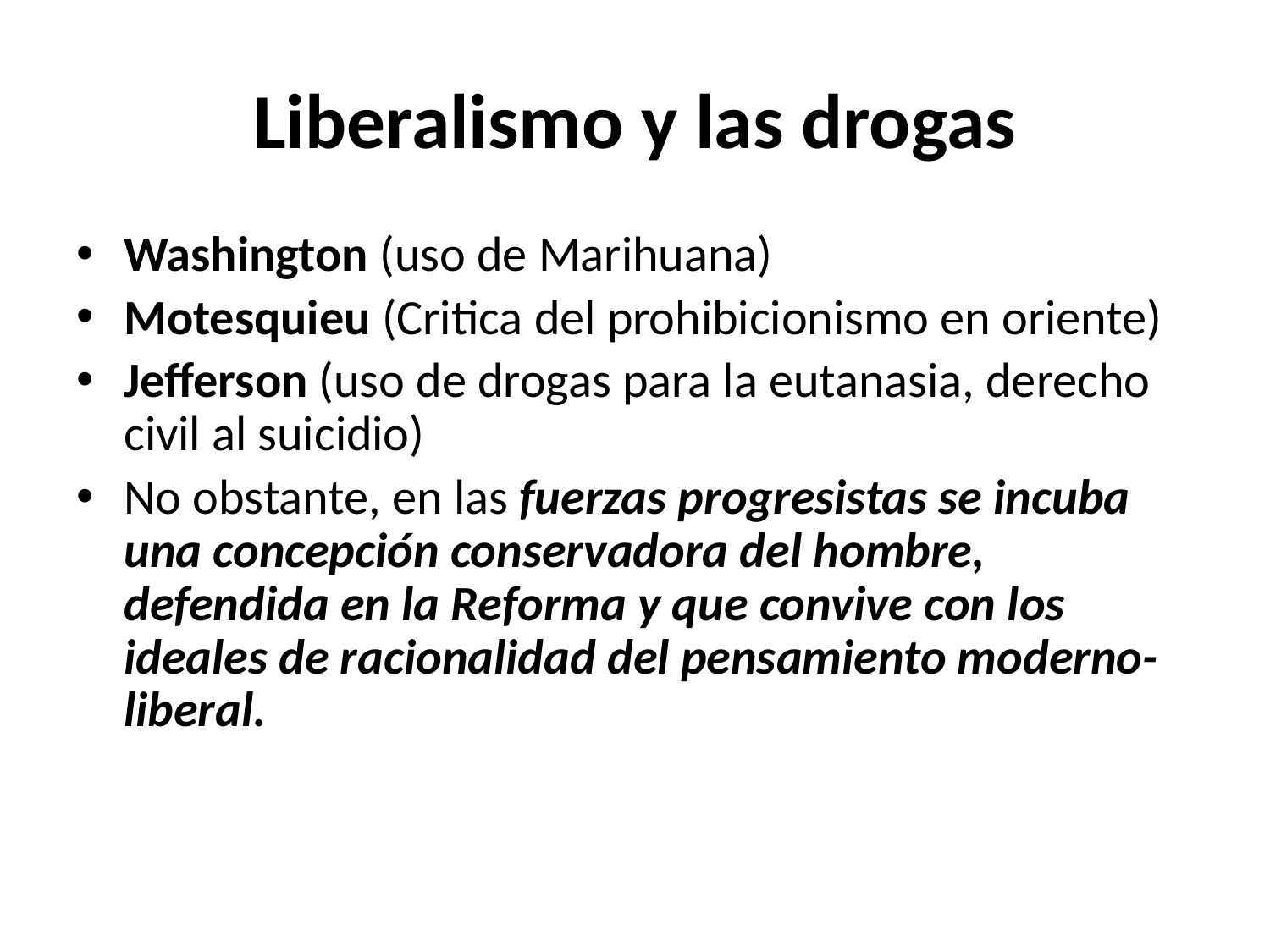

# Liberalismo y las drogas
Washington (uso de Marihuana)
Motesquieu (Critica del prohibicionismo en oriente)
Jefferson (uso de drogas para la eutanasia, derecho civil al suicidio)
No obstante, en las fuerzas progresistas se incuba una concepción conservadora del hombre, defendida en la Reforma y que convive con los ideales de racionalidad del pensamiento moderno-liberal.